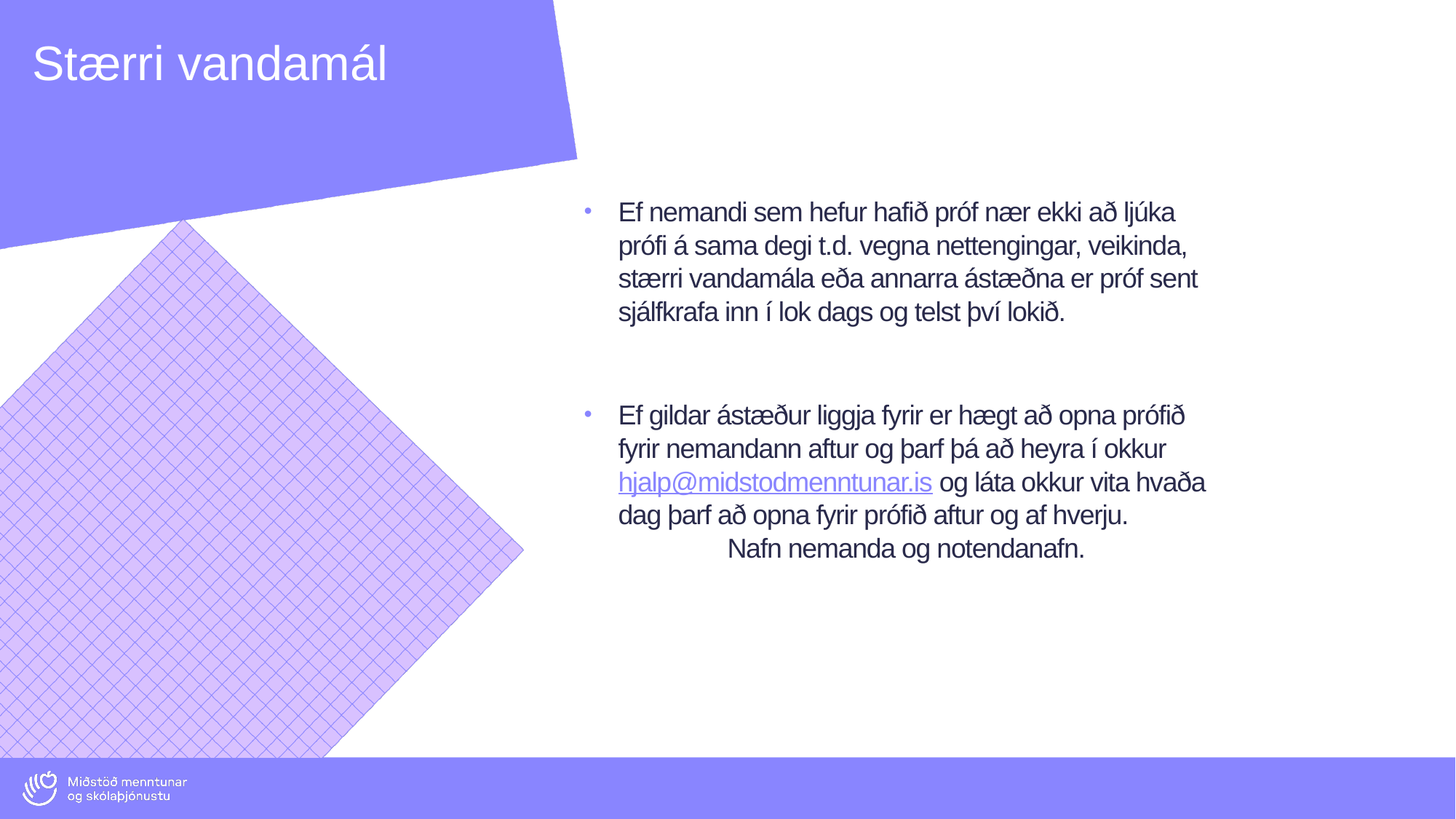

# Stærri vandamál
Ef nemandi sem hefur hafið próf nær ekki að ljúka prófi á sama degi t.d. vegna nettengingar, veikinda, stærri vandamála eða annarra ástæðna er próf sent sjálfkrafa inn í lok dags og telst því lokið.

Ef gildar ástæður liggja fyrir er hægt að opna prófið fyrir nemandann aftur og þarf þá að heyra í okkur hjalp@midstodmenntunar.is og láta okkur vita hvaða dag þarf að opna fyrir prófið aftur og af hverju.
	Nafn nemanda og notendanafn.